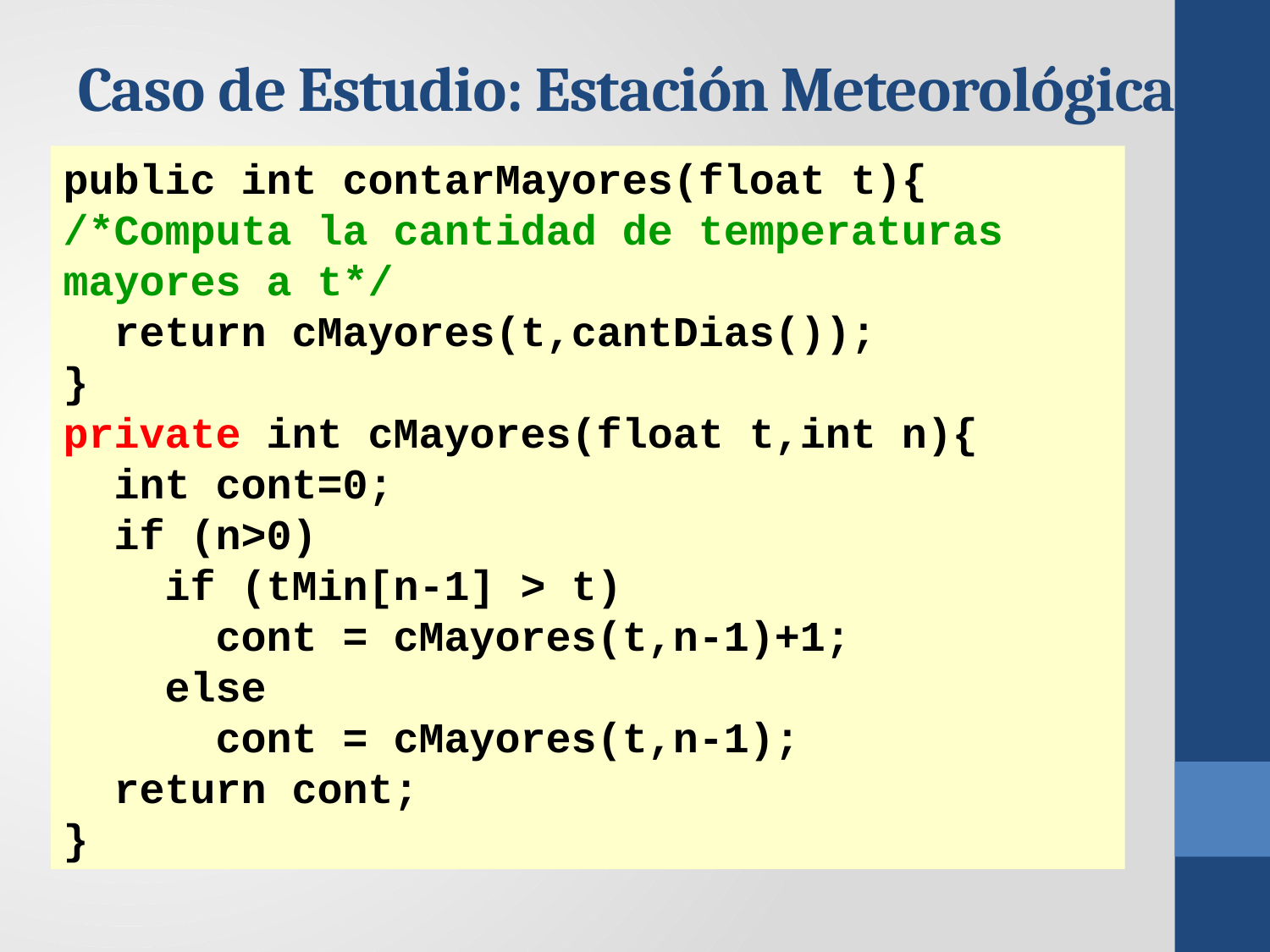

# Caso de Estudio: Estación Meteorológica
public int contarMayores(float t){
/*Computa la cantidad de temperaturas mayores a t*/
  return cMayores(t,cantDias());
}
private int cMayores(float t,int n){
  int cont=0;
  if (n>0)
    if (tMin[n-1] > t)
      cont = cMayores(t,n-1)+1;
    else
      cont = cMayores(t,n-1);
  return cont;
}